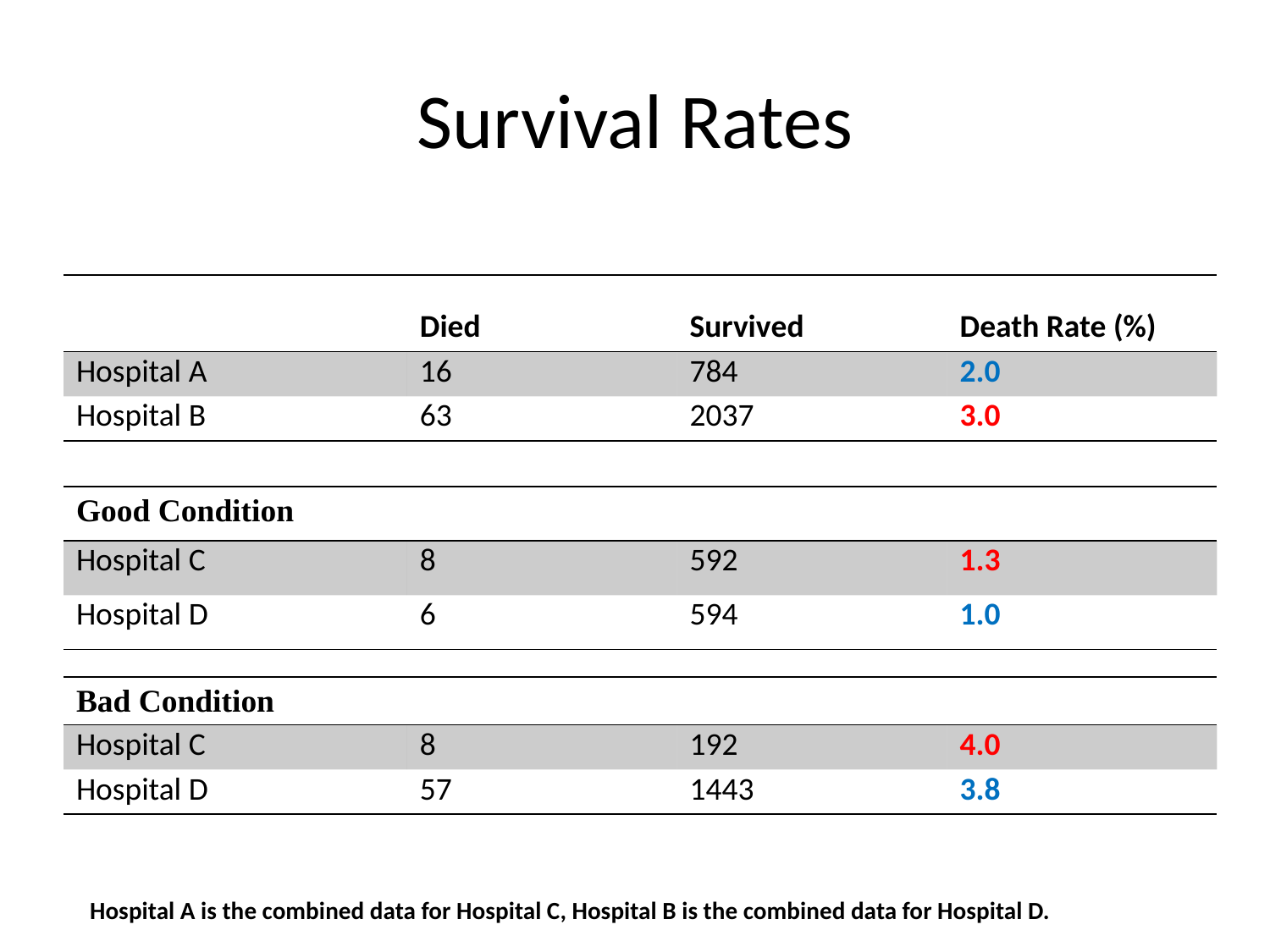

# Survival Rates
|  | Died | Survived | Death Rate (%) |
| --- | --- | --- | --- |
| Hospital A | 16 | 784 | 2.0 |
| Hospital B | 63 | 2037 | 3.0 |
| Good Condition |  |  |  |
| --- | --- | --- | --- |
| Hospital C | 8 | 592 | 1.3 |
| Hospital D | 6 | 594 | 1.0 |
| Bad Condition |  |  |  |
| --- | --- | --- | --- |
| Hospital C | 8 | 192 | 4.0 |
| Hospital D | 57 | 1443 | 3.8 |
Hospital A is the combined data for Hospital C, Hospital B is the combined data for Hospital D.